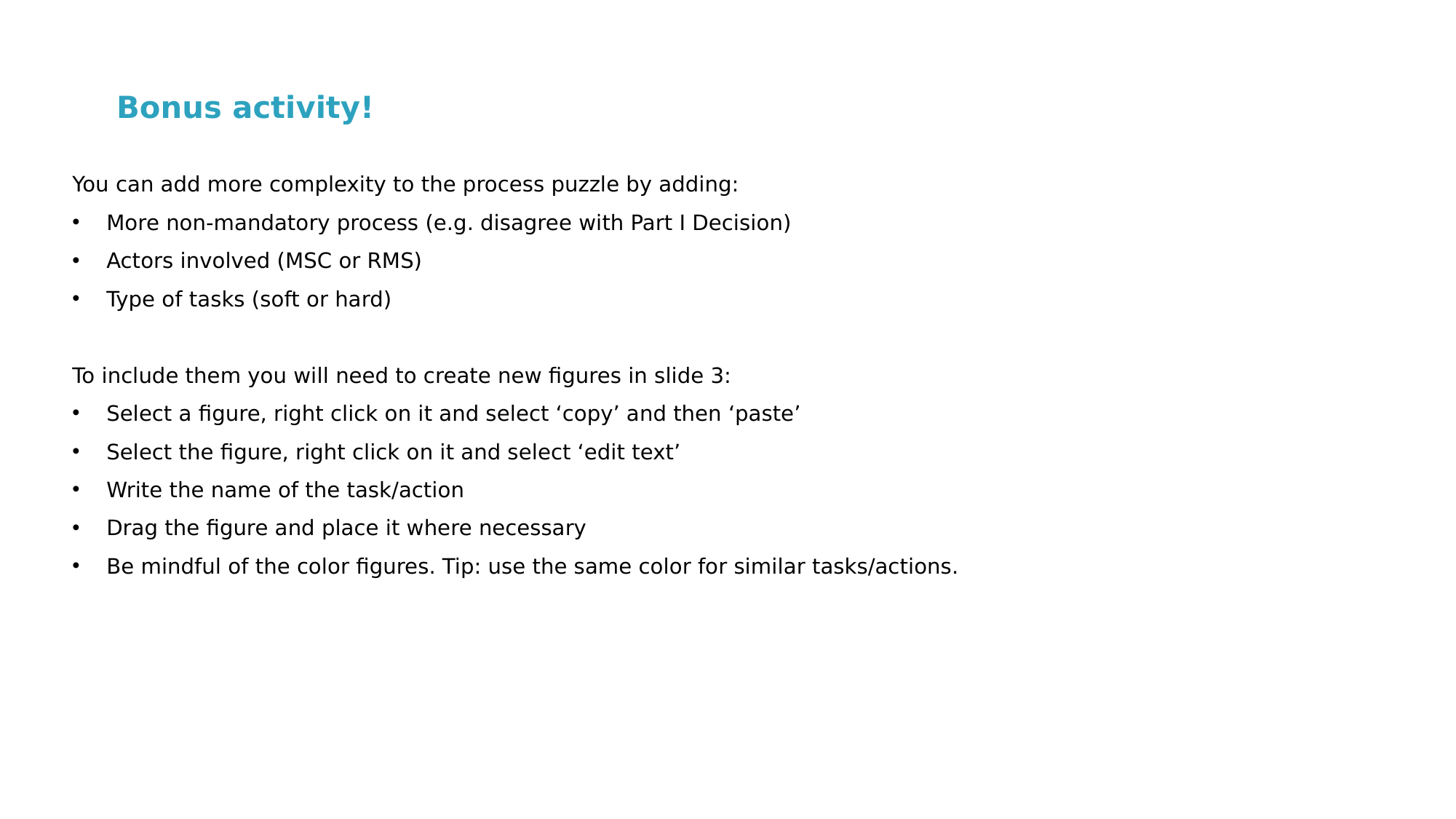

Bonus activity!
You can add more complexity to the process puzzle by adding:
More non-mandatory process (e.g. disagree with Part I Decision)
Actors involved (MSC or RMS)
Type of tasks (soft or hard)

To include them you will need to create new figures in slide 3:
Select a figure, right click on it and select ‘copy’ and then ‘paste’
Select the figure, right click on it and select ‘edit text’
Write the name of the task/action
Drag the figure and place it where necessary
Be mindful of the color figures. Tip: use the same color for similar tasks/actions.